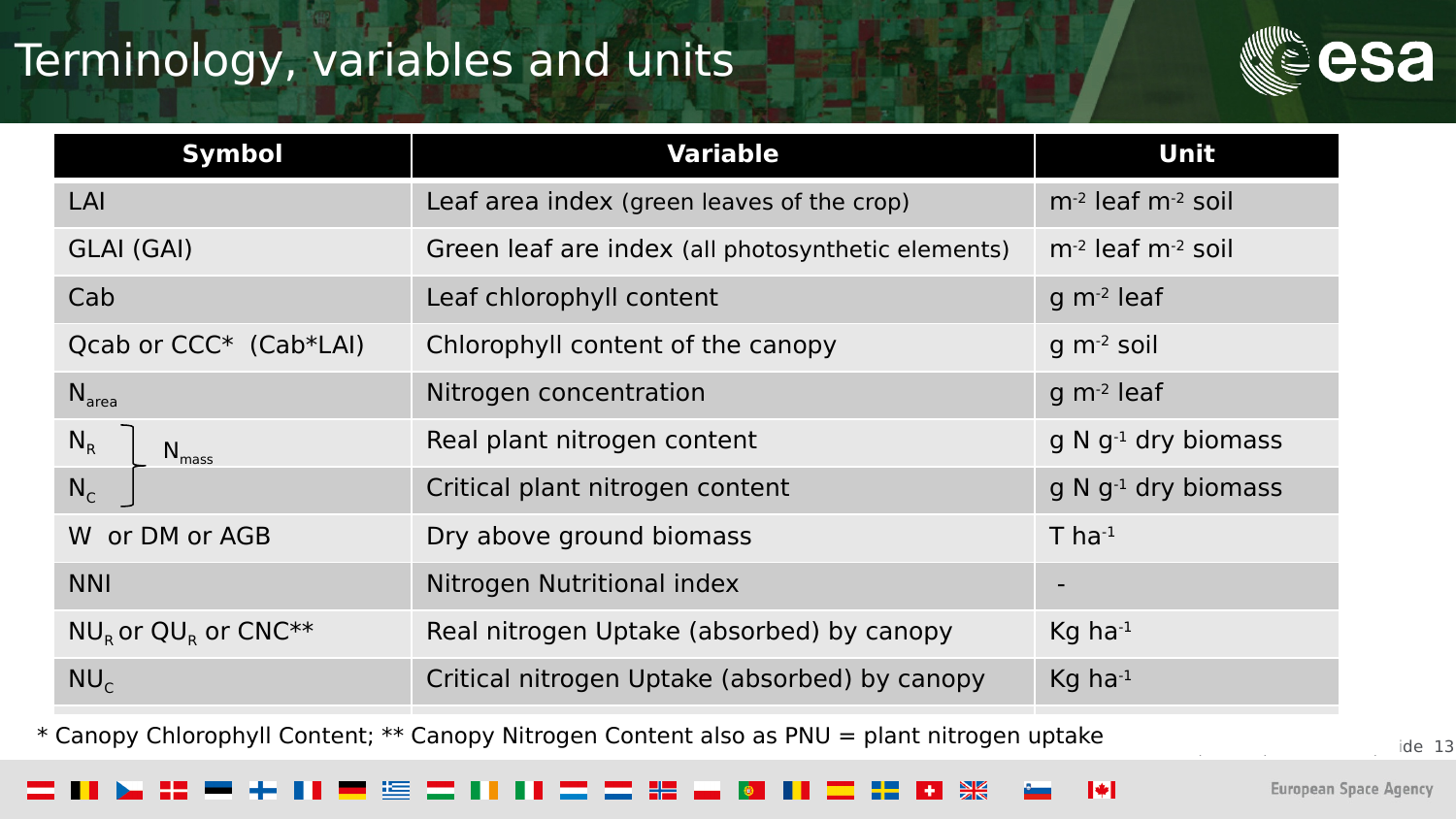

Terminology, variables and units
| Symbol | Variable | Unit |
| --- | --- | --- |
| LAI | Leaf area index (green leaves of the crop) | m-2 leaf m-2 soil |
| GLAI (GAI) | Green leaf are index (all photosynthetic elements) | m-2 leaf m-2 soil |
| Cab | Leaf chlorophyll content | g m-2 leaf |
| Qcab or CCC\* (Cab\*LAI) | Chlorophyll content of the canopy | g m-2 soil |
| Narea | Nitrogen concentration | g m-2 leaf |
| NR | Real plant nitrogen content | g N g-1 dry biomass |
| NC | Critical plant nitrogen content | g N g-1 dry biomass |
| W or DM or AGB | Dry above ground biomass | T ha-1 |
| NNI | Nitrogen Nutritional index | - |
| NUR or QUR or CNC\*\* | Real nitrogen Uptake (absorbed) by canopy | Kg ha-1 |
| NUC | Critical nitrogen Uptake (absorbed) by canopy | Kg ha-1 |
| ∆NU or (∆QN) | Nitrogen uptake (absorption) deficit/surplus | Kg ha-1 |

Nmass
* Canopy Chlorophyll Content; ** Canopy Nitrogen Content also as PNU = plant nitrogen uptake